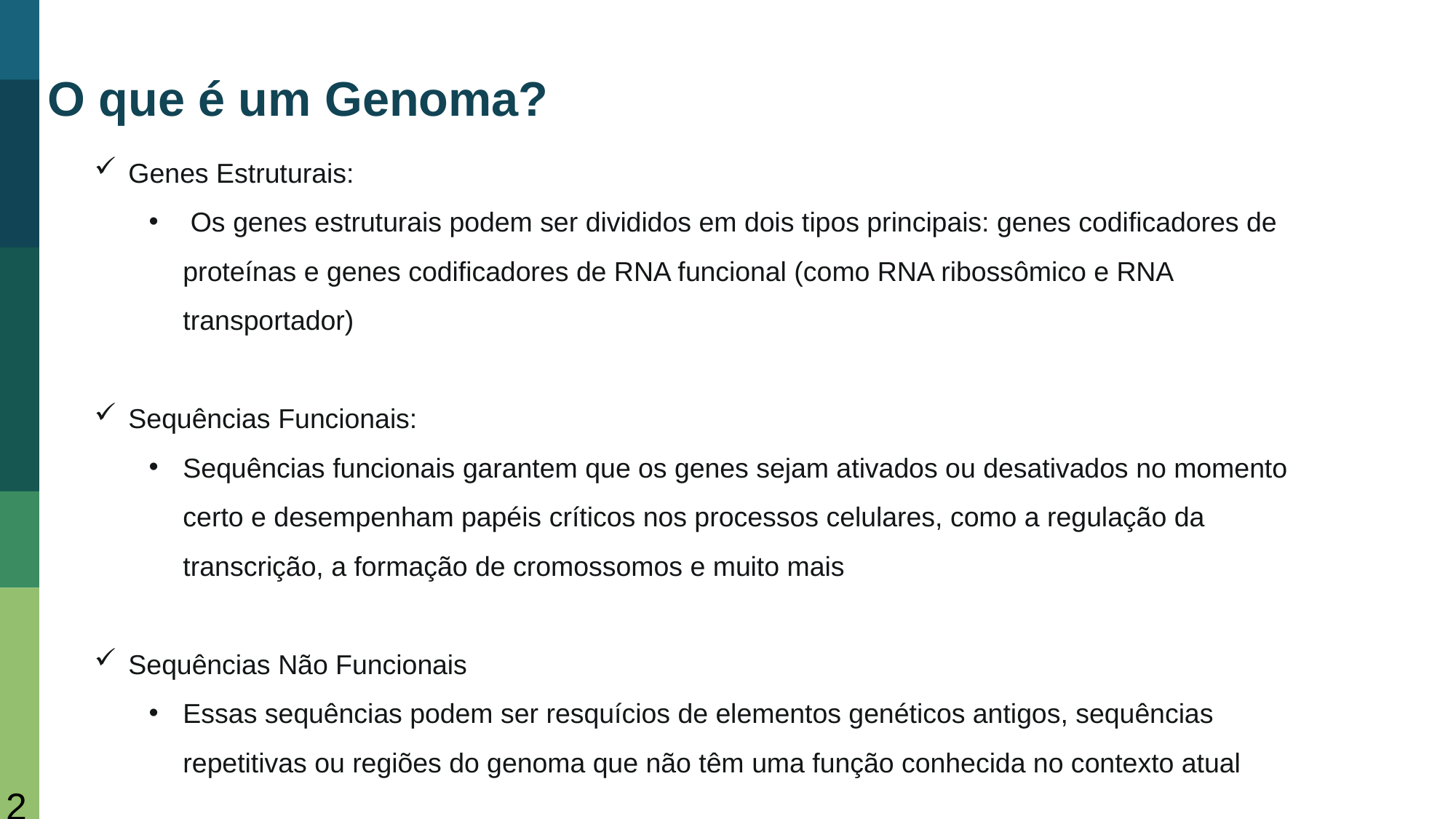

O que é um Genoma?
Genes Estruturais:
 Os genes estruturais podem ser divididos em dois tipos principais: genes codificadores de proteínas e genes codificadores de RNA funcional (como RNA ribossômico e RNA transportador)

Sequências Funcionais:
Sequências funcionais garantem que os genes sejam ativados ou desativados no momento certo e desempenham papéis críticos nos processos celulares, como a regulação da transcrição, a formação de cromossomos e muito mais

Sequências Não Funcionais
Essas sequências podem ser resquícios de elementos genéticos antigos, sequências repetitivas ou regiões do genoma que não têm uma função conhecida no contexto atual
25